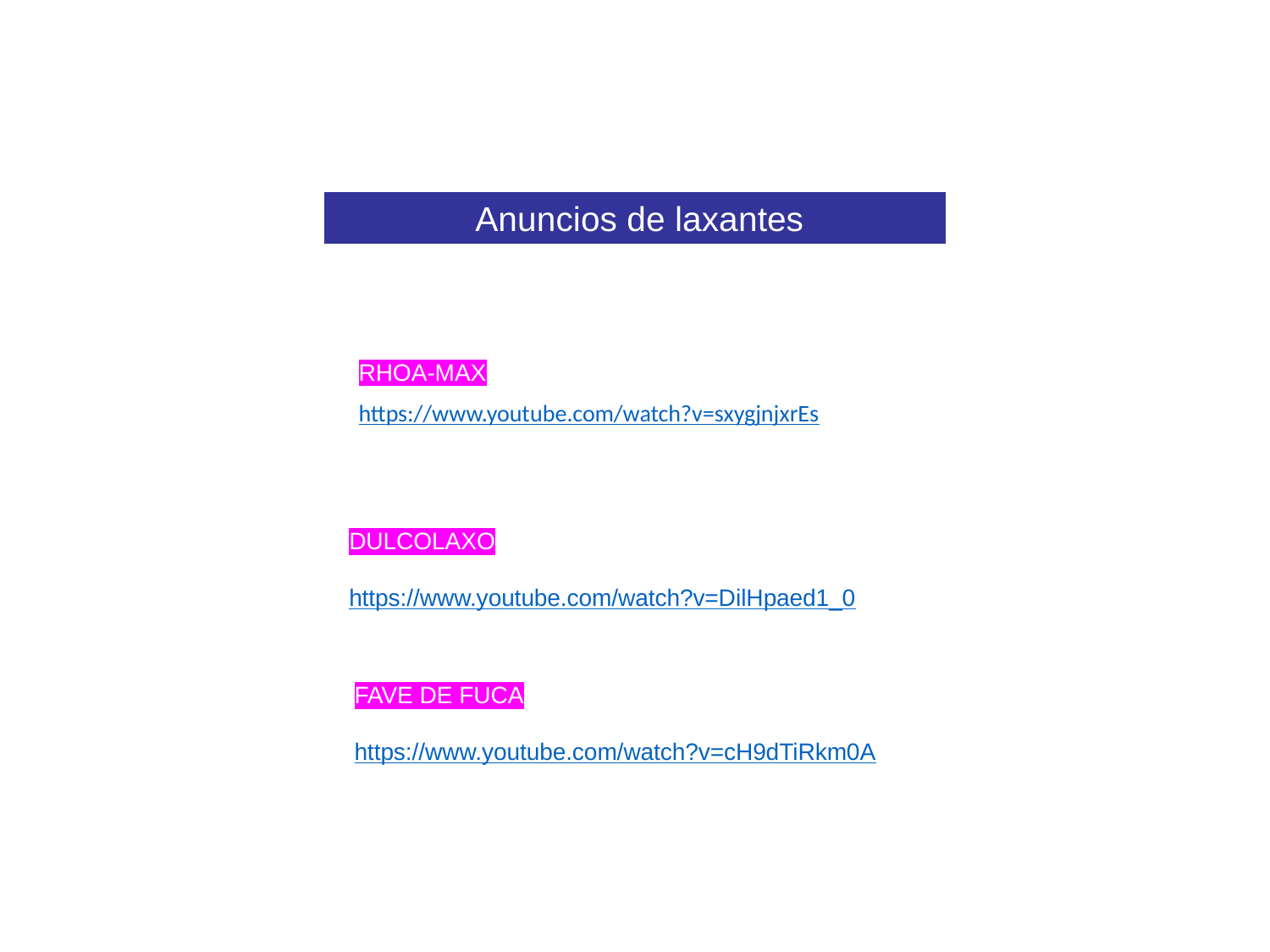

Anuncios de laxantes
RHOA-MAX
https://www.youtube.com/watch?v=sxygjnjxrEs
DULCOLAXO

https://www.youtube.com/watch?v=DilHpaed1_0

FAVE DE FUCA

https://www.youtube.com/watch?v=cH9dTiRkm0A